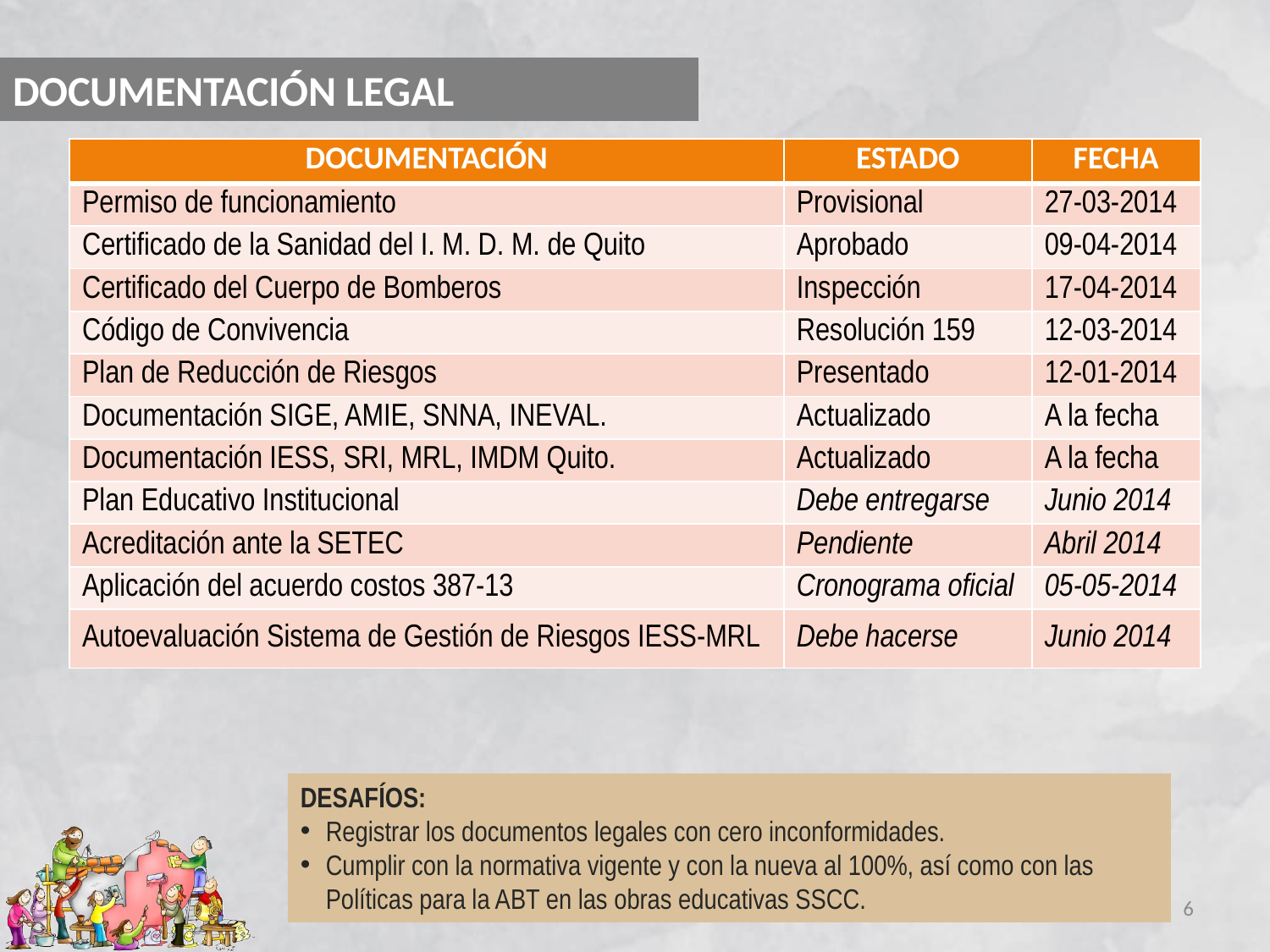

# DOCUMENTACIÓN LEGAL
| DOCUMENTACIÓN | ESTADO | FECHA |
| --- | --- | --- |
| Permiso de funcionamiento | Provisional | 27-03-2014 |
| Certificado de la Sanidad del I. M. D. M. de Quito | Aprobado | 09-04-2014 |
| Certificado del Cuerpo de Bomberos | Inspección | 17-04-2014 |
| Código de Convivencia | Resolución 159 | 12-03-2014 |
| Plan de Reducción de Riesgos | Presentado | 12-01-2014 |
| Documentación SIGE, AMIE, SNNA, INEVAL. | Actualizado | A la fecha |
| Documentación IESS, SRI, MRL, IMDM Quito. | Actualizado | A la fecha |
| Plan Educativo Institucional | Debe entregarse | Junio 2014 |
| Acreditación ante la SETEC | Pendiente | Abril 2014 |
| Aplicación del acuerdo costos 387-13 | Cronograma oficial | 05-05-2014 |
| Autoevaluación Sistema de Gestión de Riesgos IESS-MRL | Debe hacerse | Junio 2014 |
DESAFÍOS:
Registrar los documentos legales con cero inconformidades.
Cumplir con la normativa vigente y con la nueva al 100%, así como con las Políticas para la ABT en las obras educativas SSCC.

6